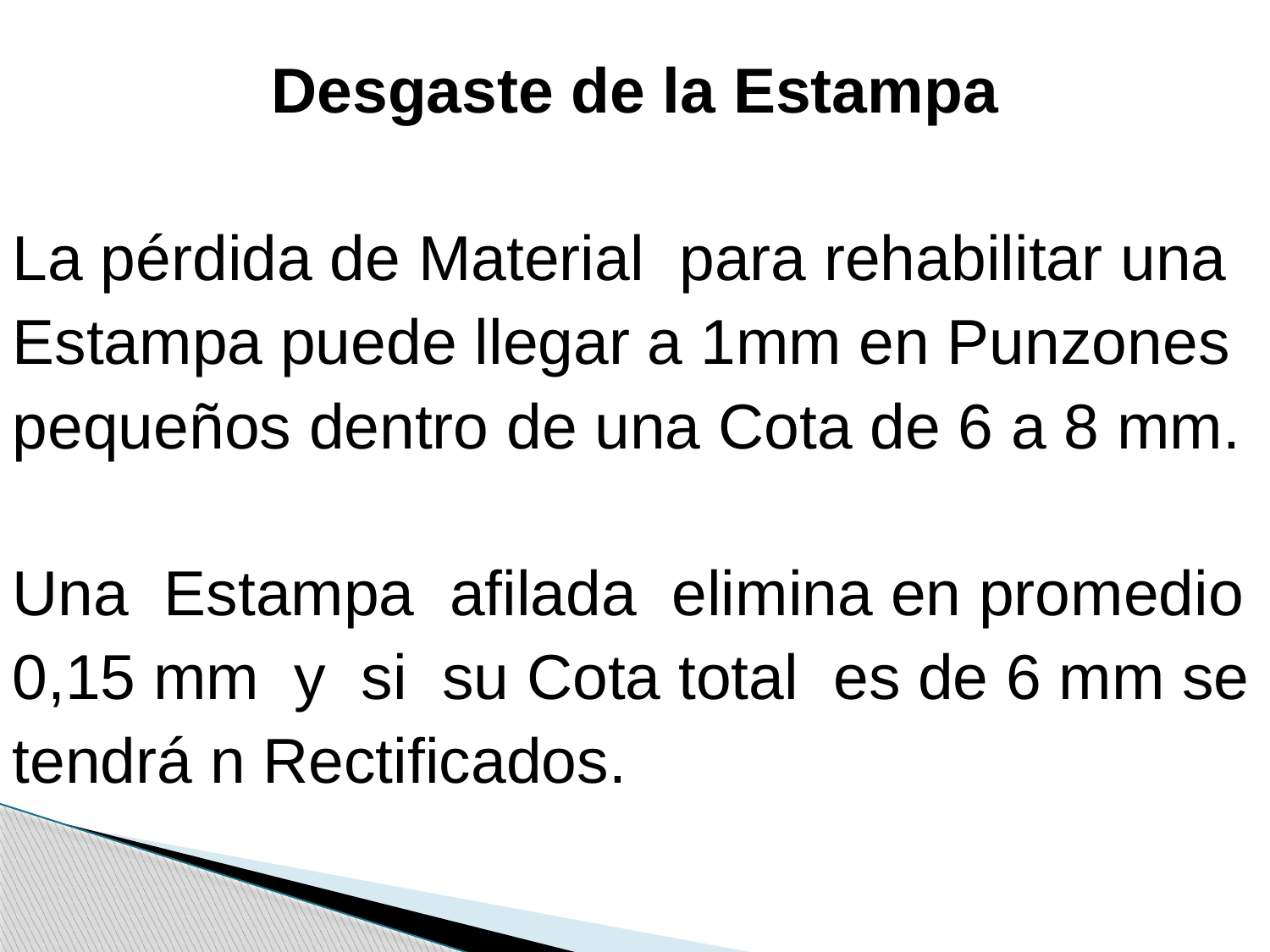

Desgaste de la Estampa

La pérdida de Material  para rehabilitar una Estampa puede llegar a 1mm en Punzones pequeños dentro de una Cota de 6 a 8 mm.

Una  Estampa  afilada  elimina en promedio 0,15 mm  y  si  su Cota total  es de 6 mm se tendrá n Rectificados.